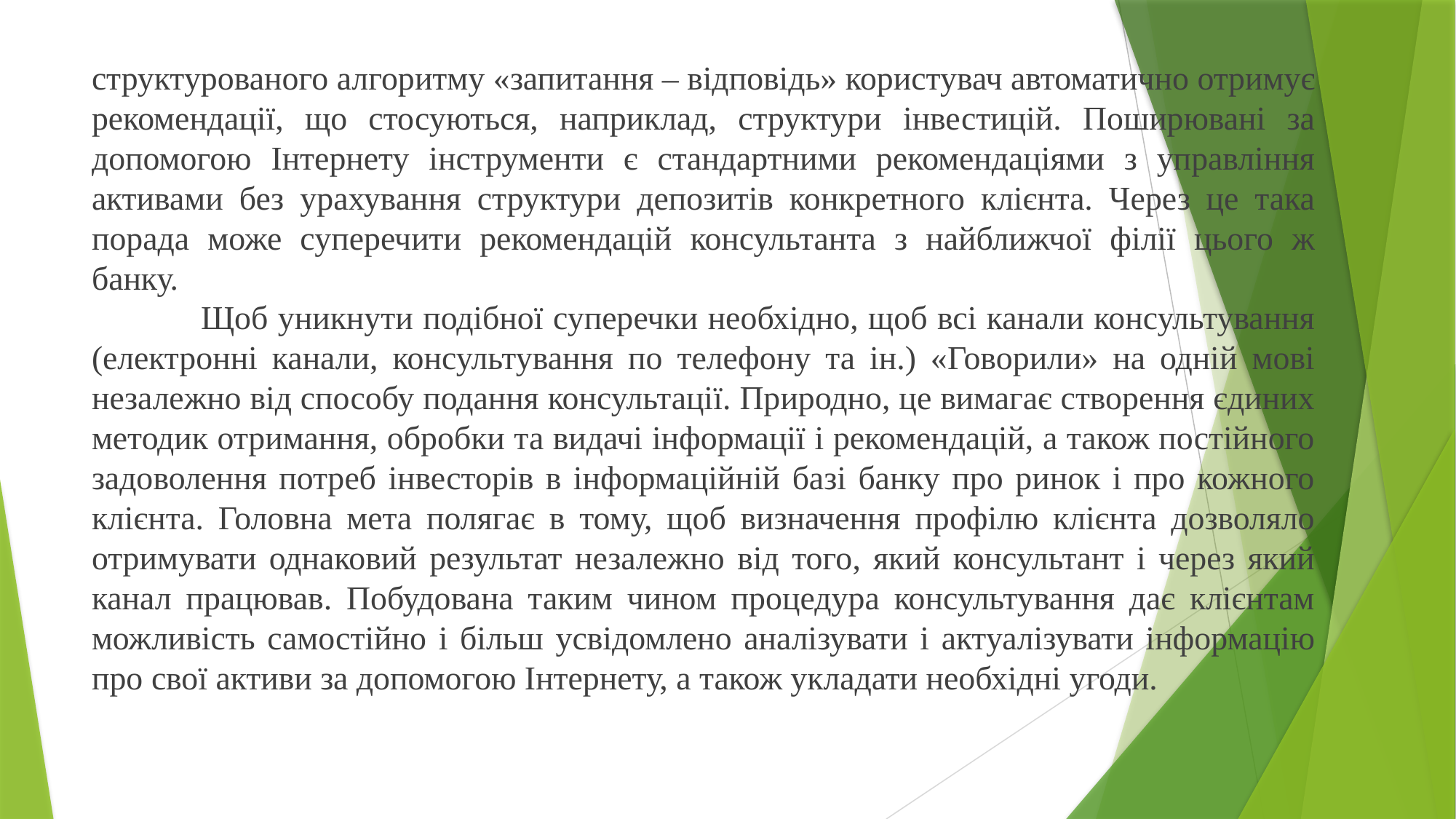

структурованого алгоритму «запитання – відповідь» користувач автоматично отримує рекомендації, що стосуються, наприклад, структури інвестицій. Поширювані за допомогою Інтернету інструменти є стандартними рекомендаціями з управління активами без урахування структури депозитів конкретного клієнта. Через це така порада може суперечити рекомендацій консультанта з найближчої філії цього ж банку.
	Щоб уникнути подібної суперечки необхідно, щоб всі канали консультування (електронні канали, консультування по телефону та ін.) «Говорили» на одній мові незалежно від способу подання консультації. Природно, це вимагає створення єдиних методик отримання, обробки та видачі інформації і рекомендацій, а також постійного задоволення потреб інвесторів в інформаційній базі банку про ринок і про кожного клієнта. Головна мета полягає в тому, щоб визначення профілю клієнта дозволяло отримувати однаковий результат незалежно від того, який консультант і через який канал працював. Побудована таким чином процедура консультування дає клієнтам можливість самостійно і більш усвідомлено аналізувати і актуалізувати інформацію про свої активи за допомогою Інтернету, а також укладати необхідні угоди.